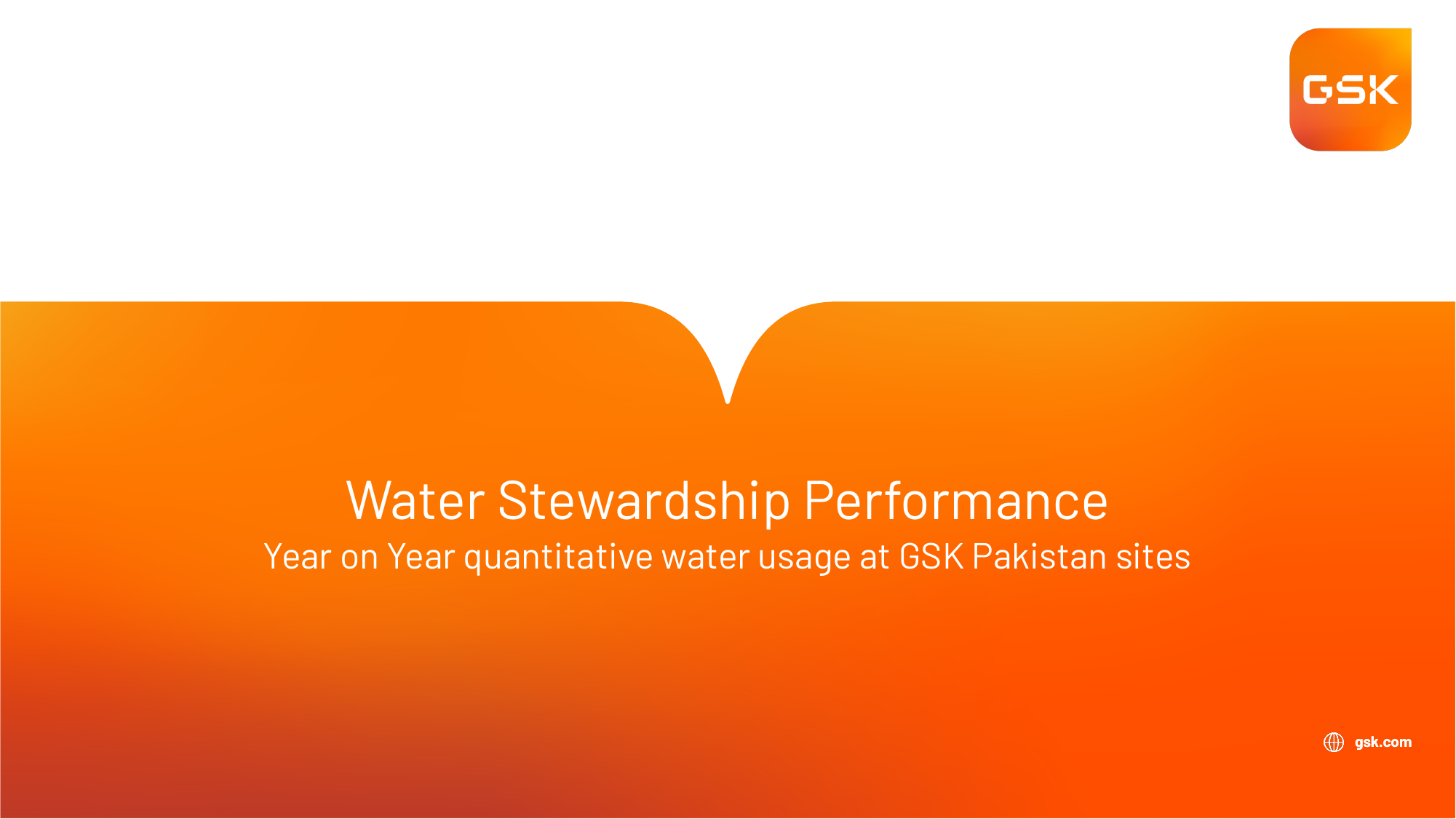

# Water Stewardship Performance
Year on Year quantitative water usage at GSK Pakistan sites